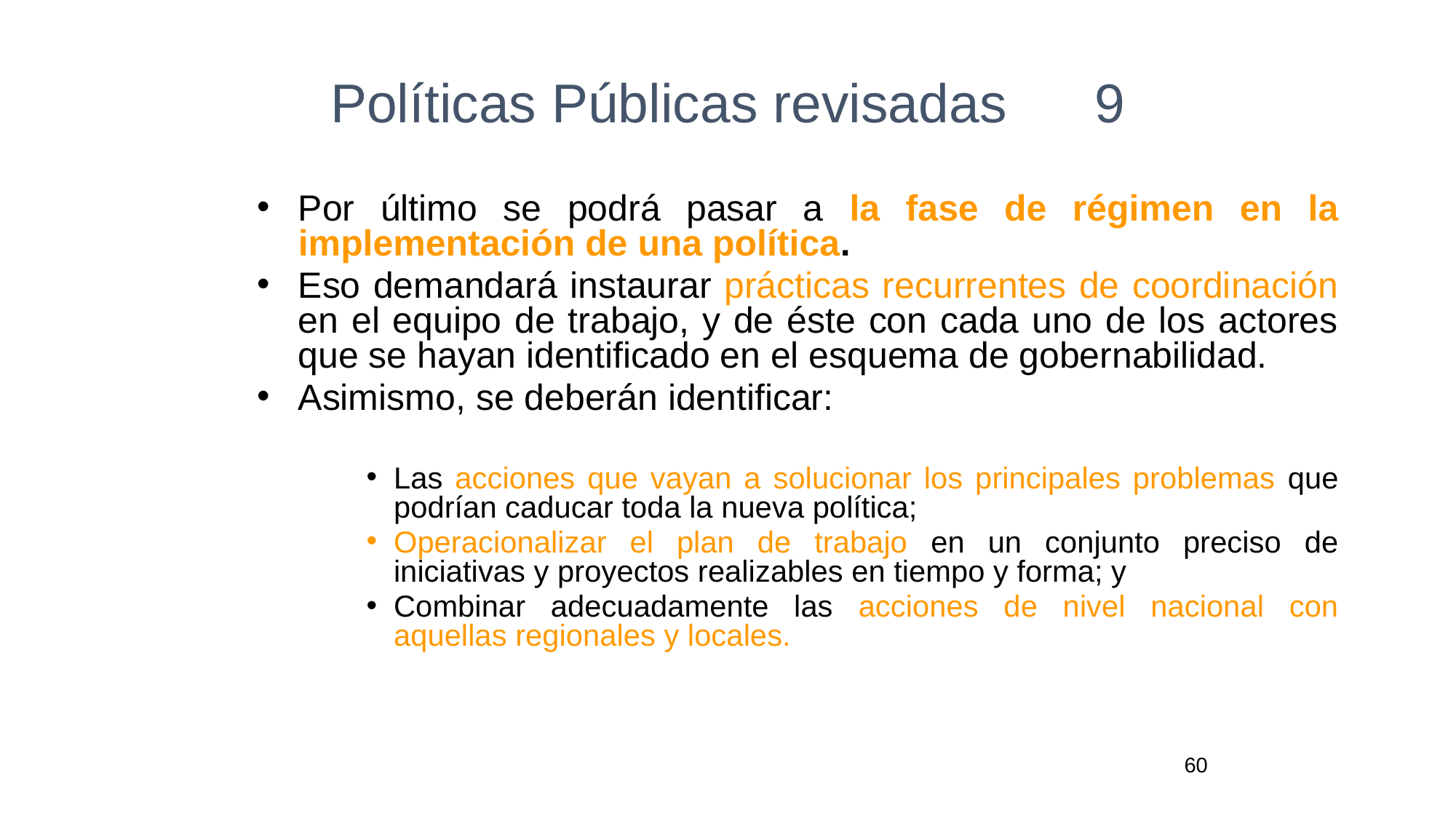

# Políticas Públicas revisadas	9
Por último se podrá pasar a la fase de régimen en la implementación de una política.
Eso demandará instaurar prácticas recurrentes de coordinación en el equipo de trabajo, y de éste con cada uno de los actores que se hayan identificado en el esquema de gobernabilidad.
Asimismo, se deberán identificar:

Las acciones que vayan a solucionar los principales problemas que podrían caducar toda la nueva política;
Operacionalizar el plan de trabajo en un conjunto preciso de iniciativas y proyectos realizables en tiempo y forma; y
Combinar adecuadamente las acciones de nivel nacional con aquellas regionales y locales.

60